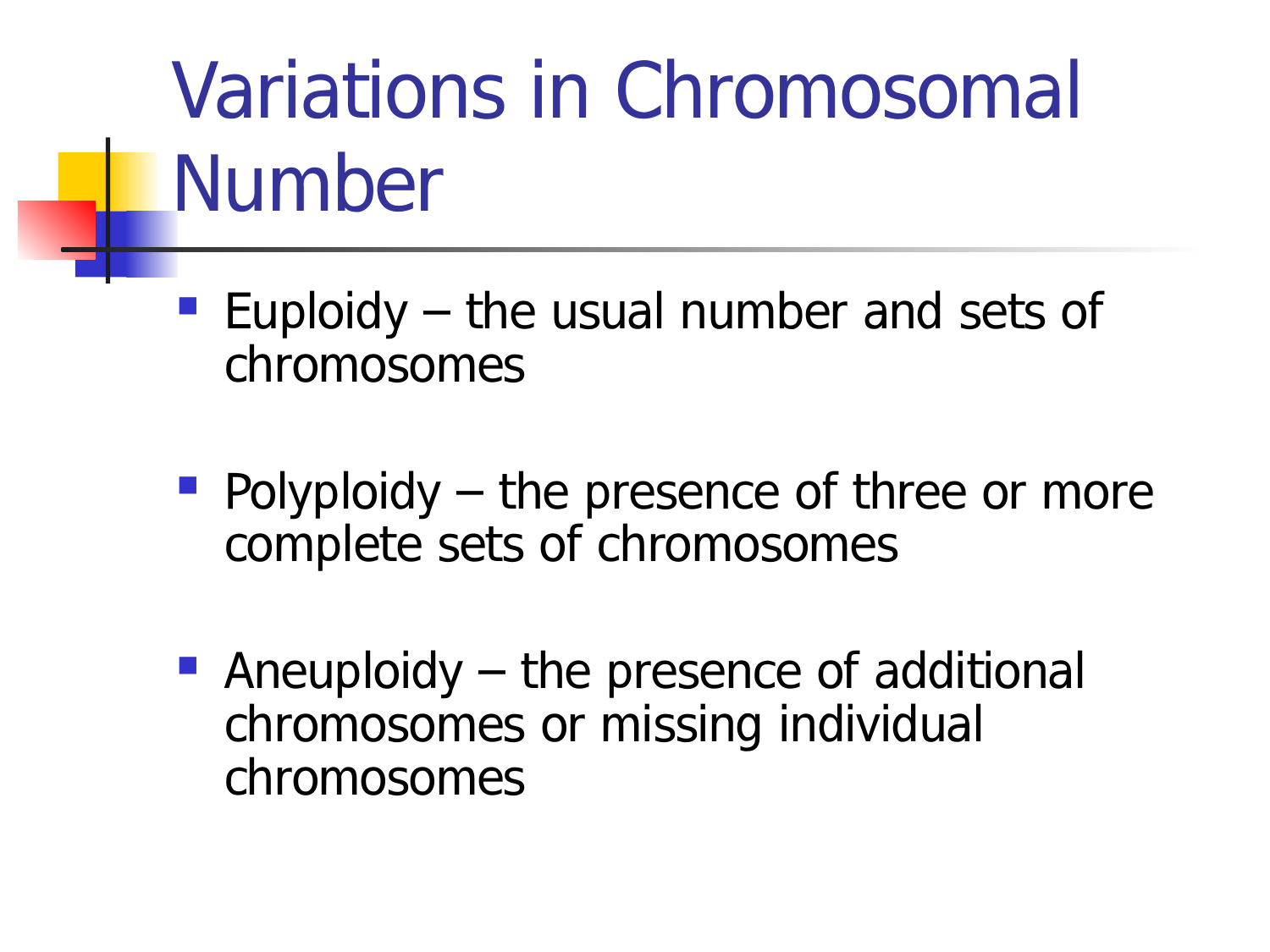

# Variations in Chromosomal Number
Euploidy – the usual number and sets of chromosomes

Polyploidy – the presence of three or more complete sets of chromosomes

Aneuploidy – the presence of additional chromosomes or missing individual chromosomes